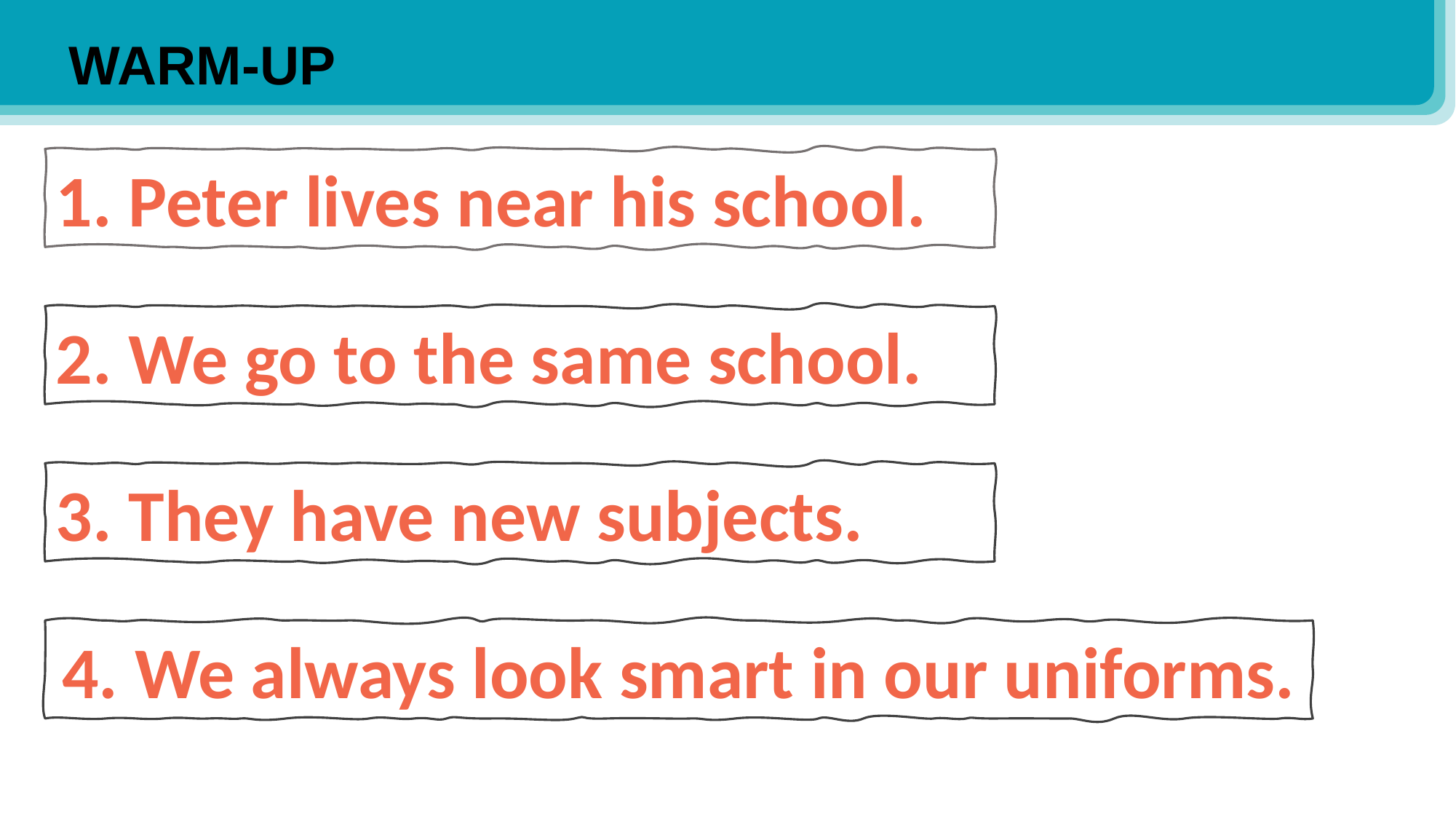

WARM-UP
1. Peter lives near his school.
2. We go to the same school.
3. They have new subjects.
4. We always look smart in our uniforms.